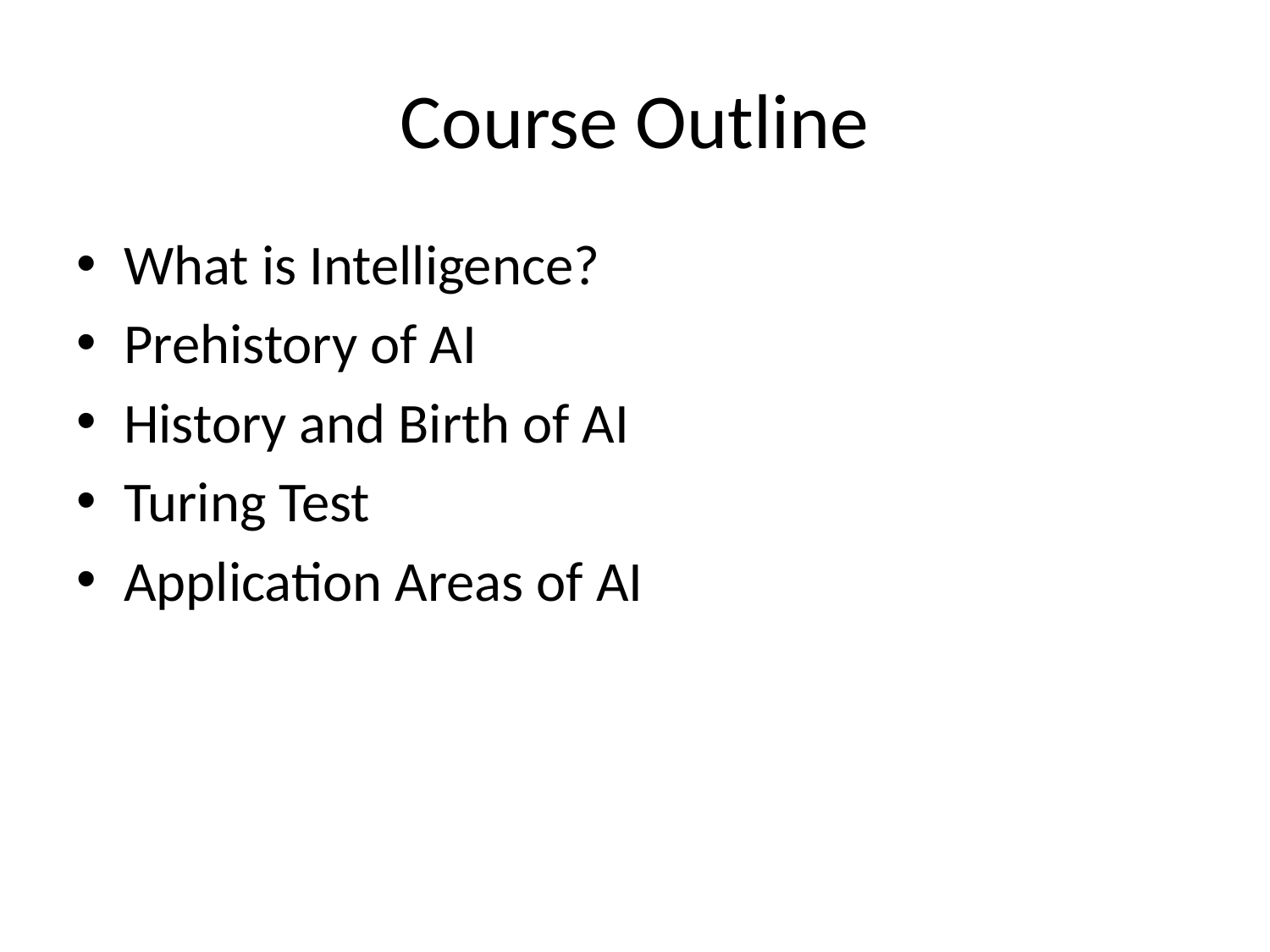

# Course Outline
What is Intelligence?
Prehistory of AI
History and Birth of AI
Turing Test
Application Areas of AI